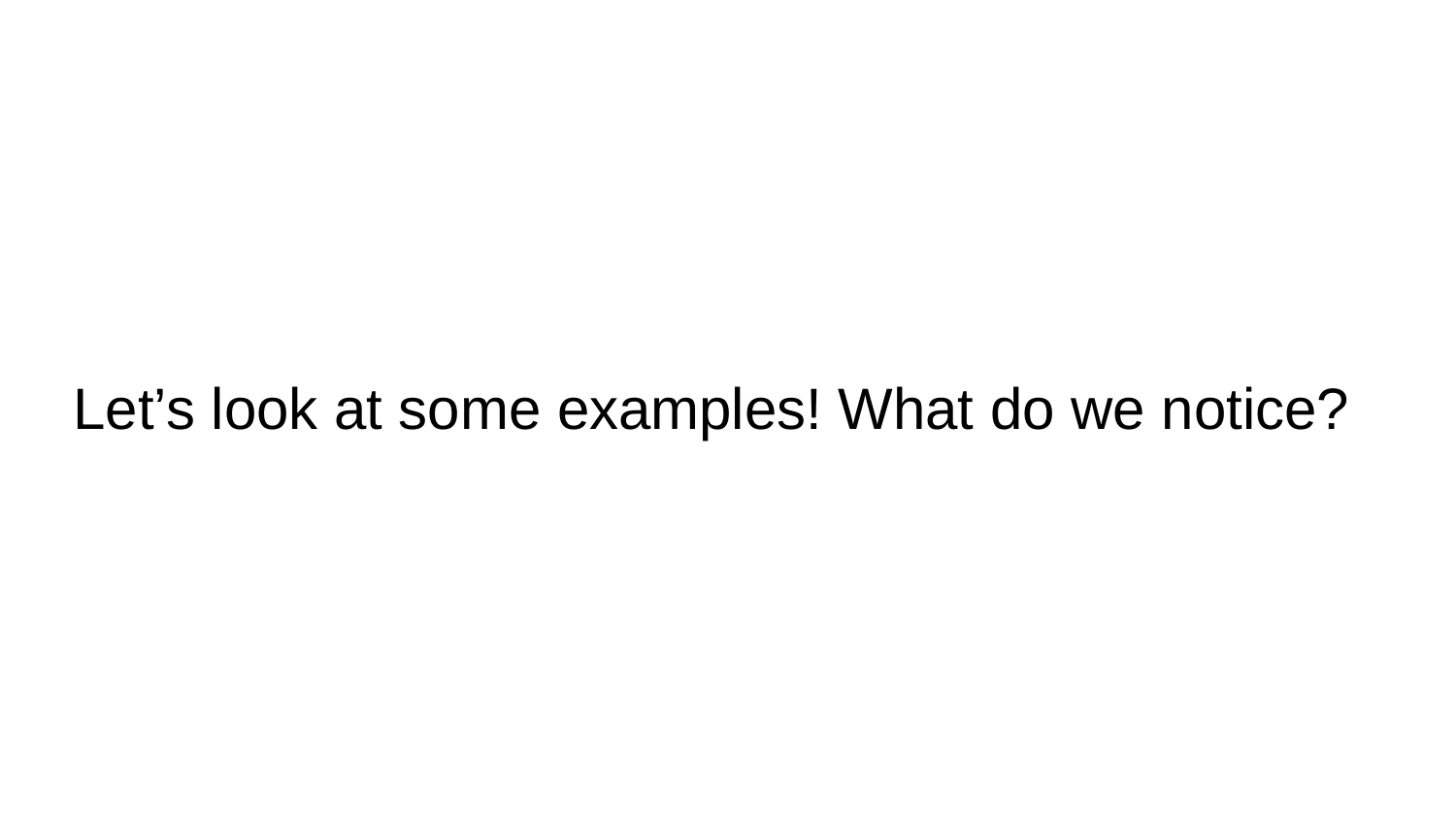

# Let’s look at some examples! What do we notice?